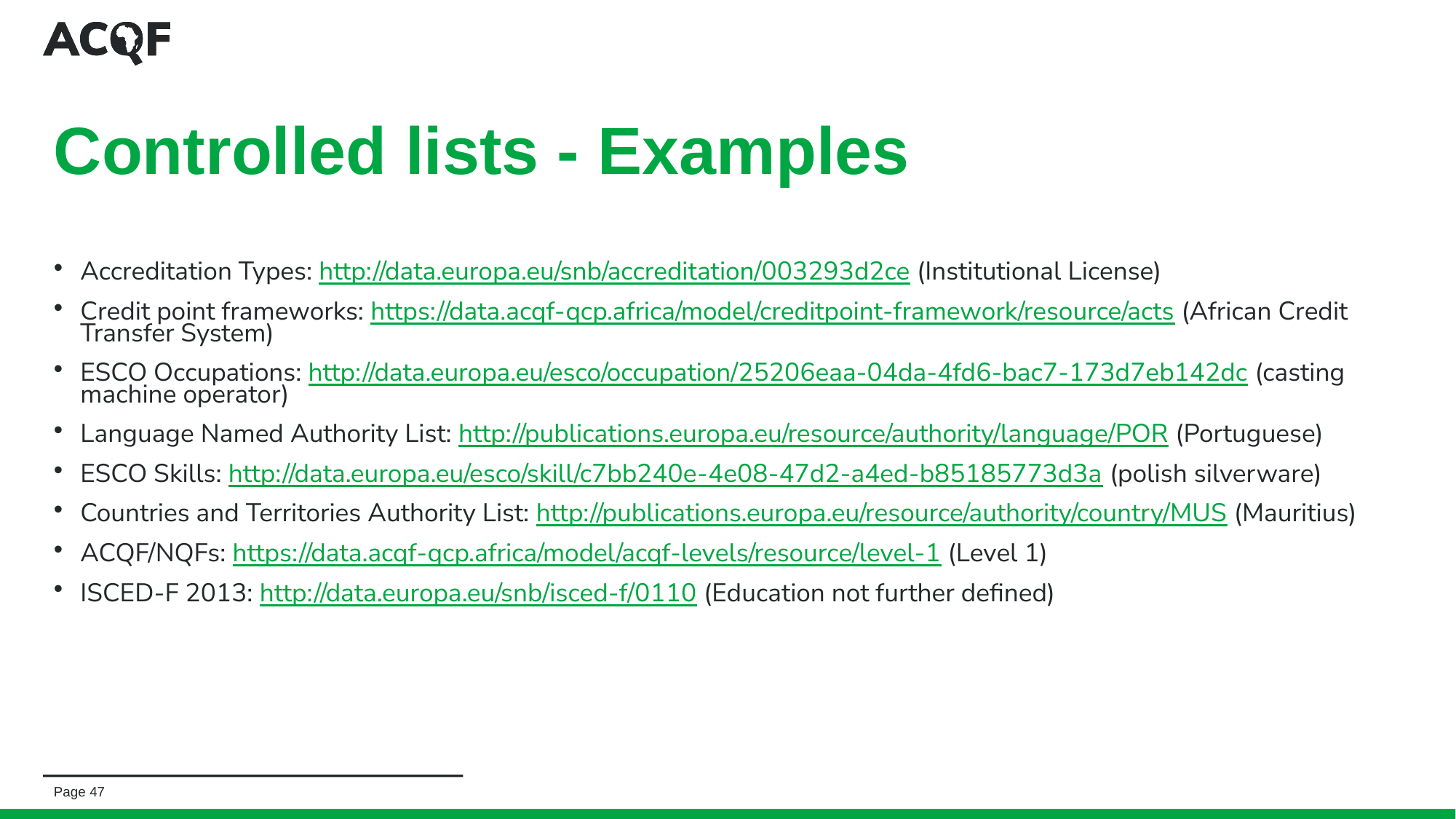

# Controlled lists - Examples
Accreditation Types: http://data.europa.eu/snb/accreditation/003293d2ce (Institutional License)
Credit point frameworks: https://data.acqf-qcp.africa/model/creditpoint-framework/resource/acts (African Credit Transfer System)
ESCO Occupations: http://data.europa.eu/esco/occupation/25206eaa-04da-4fd6-bac7-173d7eb142dc (casting machine operator)
Language Named Authority List: http://publications.europa.eu/resource/authority/language/POR (Portuguese)
ESCO Skills: http://data.europa.eu/esco/skill/c7bb240e-4e08-47d2-a4ed-b85185773d3a (polish silverware)
Countries and Territories Authority List: http://publications.europa.eu/resource/authority/country/MUS (Mauritius)
ACQF/NQFs: https://data.acqf-qcp.africa/model/acqf-levels/resource/level-1 (Level 1)
ISCED-F 2013: http://data.europa.eu/snb/isced-f/0110 (Education not further defined)
Page 47